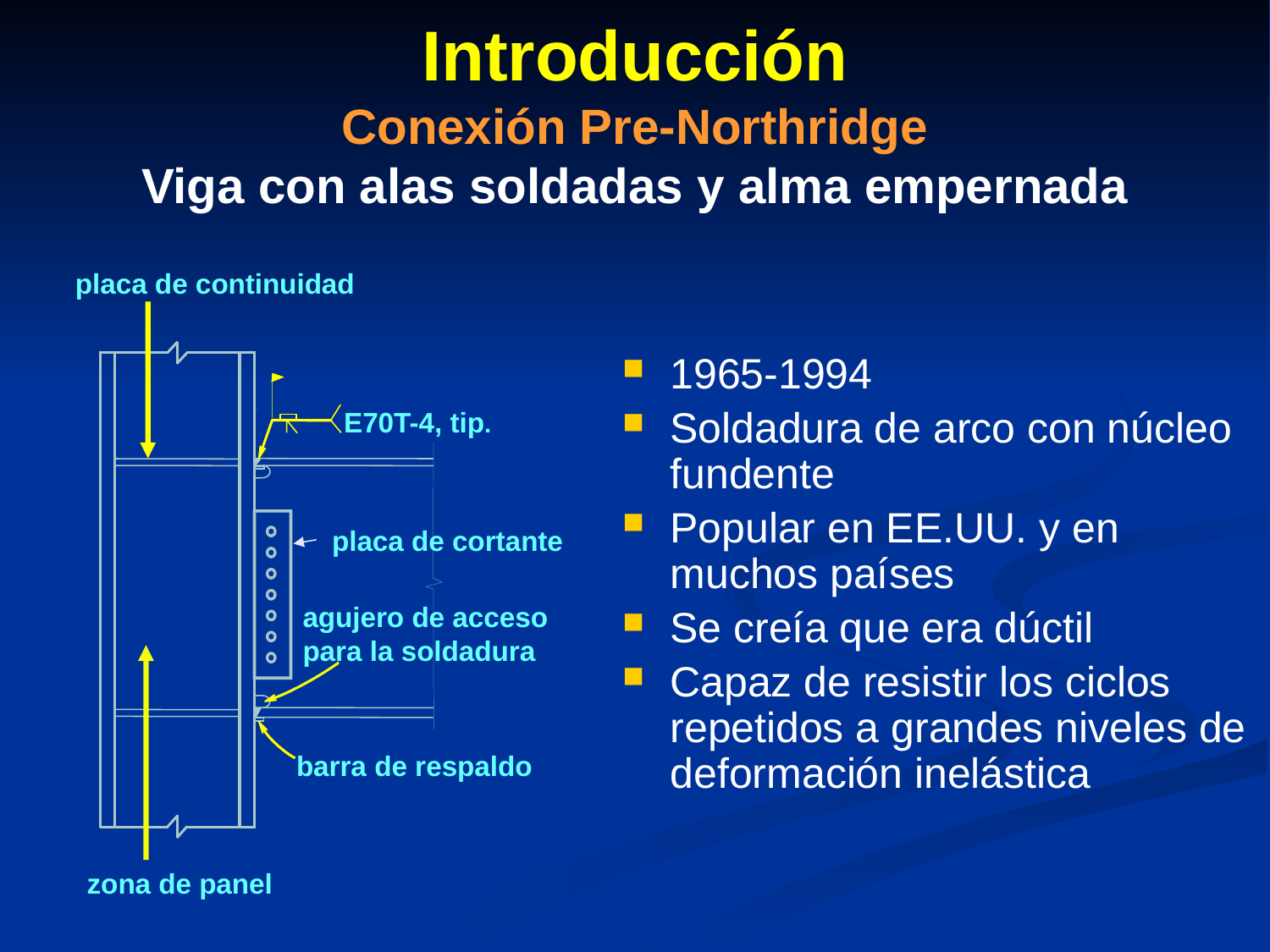

# Introducción Conexión Pre-Northridge Viga con alas soldadas y alma empernada
placa de continuidad

E70T-4, tip.

placa de cortante

agujero de acceso
para la soldadura

barra de respaldo

zona de panel
1965-1994
Soldadura de arco con núcleo fundente
Popular en EE.UU. y en muchos países
Se creía que era dúctil
Capaz de resistir los ciclos repetidos a grandes niveles de deformación inelástica